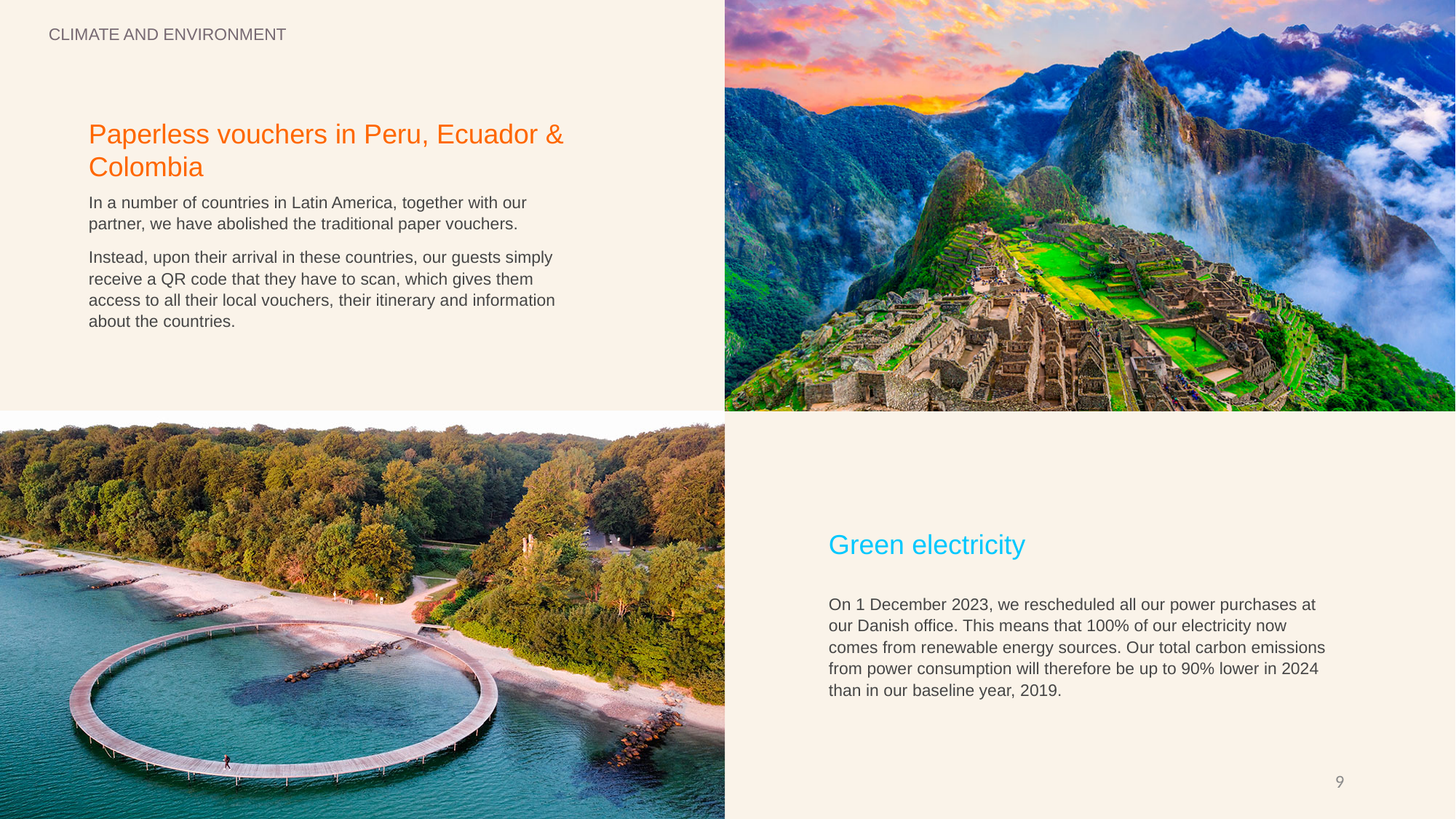

CLIMATE AND ENVIRONMENT
Paperless vouchers in Peru, Ecuador & Colombia
In a number of countries in Latin America, together with our partner, we have abolished the traditional paper vouchers.
Instead, upon their arrival in these countries, our guests simply receive a QR code that they have to scan, which gives them access to all their local vouchers, their itinerary and information about the countries.

Green electricity
On 1 December 2023, we rescheduled all our power purchases at our Danish office. This means that 100% of our electricity now comes from renewable energy sources. Our total carbon emissions from power consumption will therefore be up to 90% lower in 2024 than in our baseline year, 2019.
9